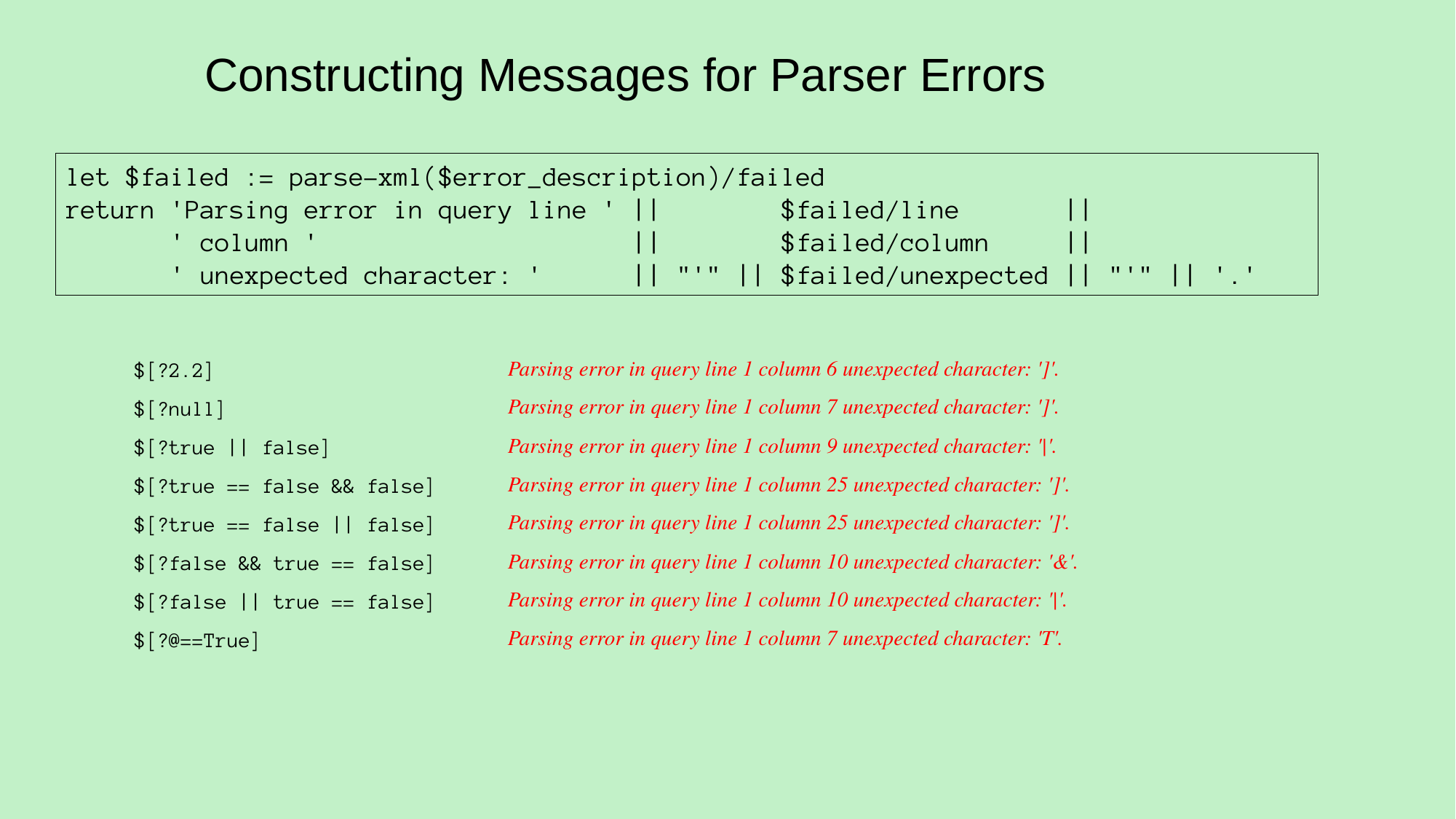

# Constructing Messages for Parser Errors
let $failed := parse-xml($error_description)/failed
return 'Parsing error in query line ' ||        $failed/line       ||
       ' column '                     ||        $failed/column     ||
       ' unexpected character: '      || "'" || $failed/unexpected || "'" || '.'
| $[?2.2] | Parsing error in query line 1 column 6 unexpected character: ']'. |
| --- | --- |
| $[?null] | Parsing error in query line 1 column 7 unexpected character: ']'. |
| $[?true || false] | Parsing error in query line 1 column 9 unexpected character: '|'. |
| $[?true == false && false] | Parsing error in query line 1 column 25 unexpected character: ']'. |
| $[?true == false || false] | Parsing error in query line 1 column 25 unexpected character: ']'. |
| $[?false && true == false] | Parsing error in query line 1 column 10 unexpected character: '&'. |
| $[?false || true == false] | Parsing error in query line 1 column 10 unexpected character: '|'. |
| $[?@==True] | Parsing error in query line 1 column 7 unexpected character: 'T'. |